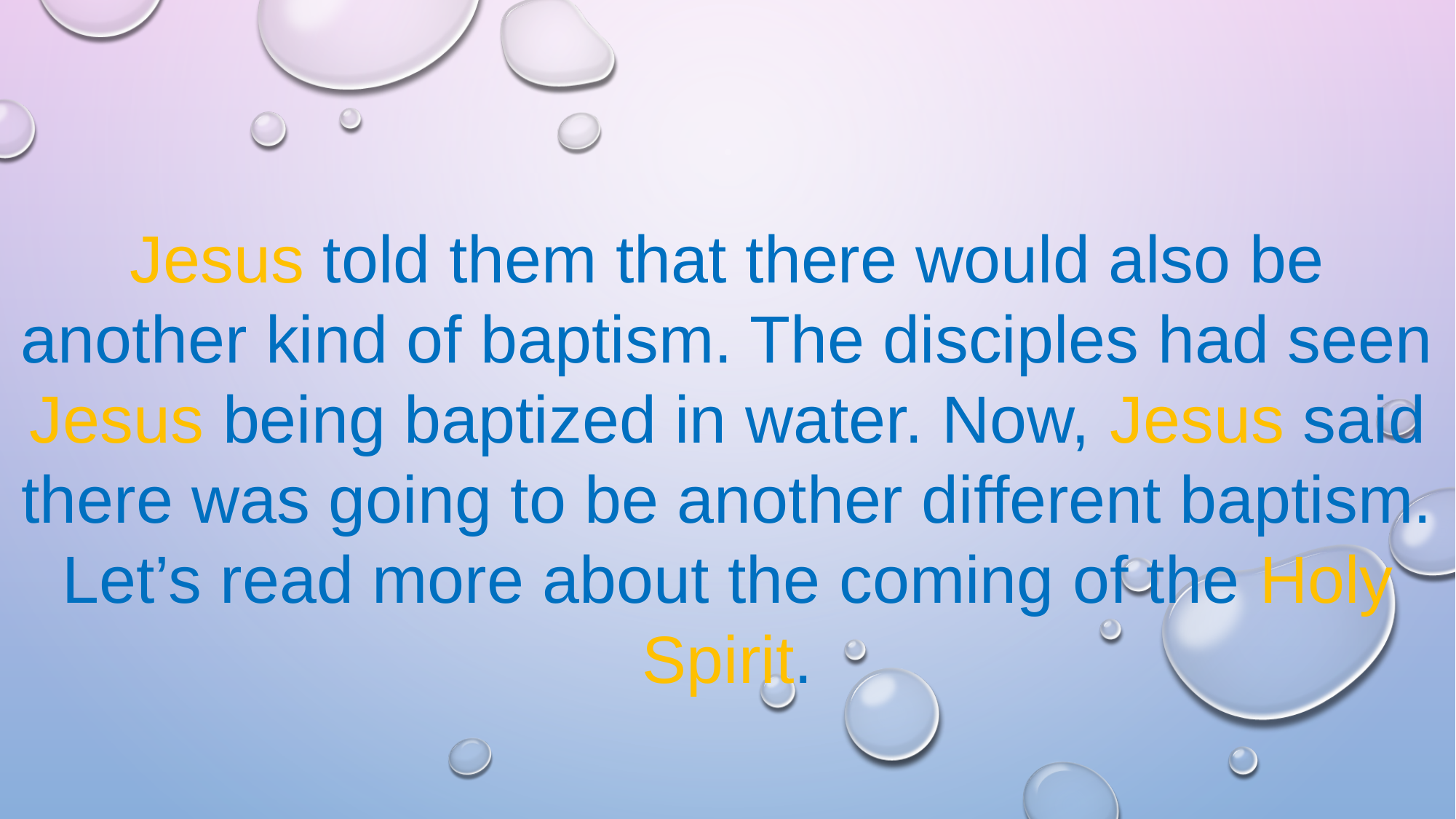

Jesus told them that there would also be another kind of baptism. The disciples had seen Jesus being baptized in water. Now, Jesus said there was going to be another different baptism. Let’s read more about the coming of the Holy Spirit.